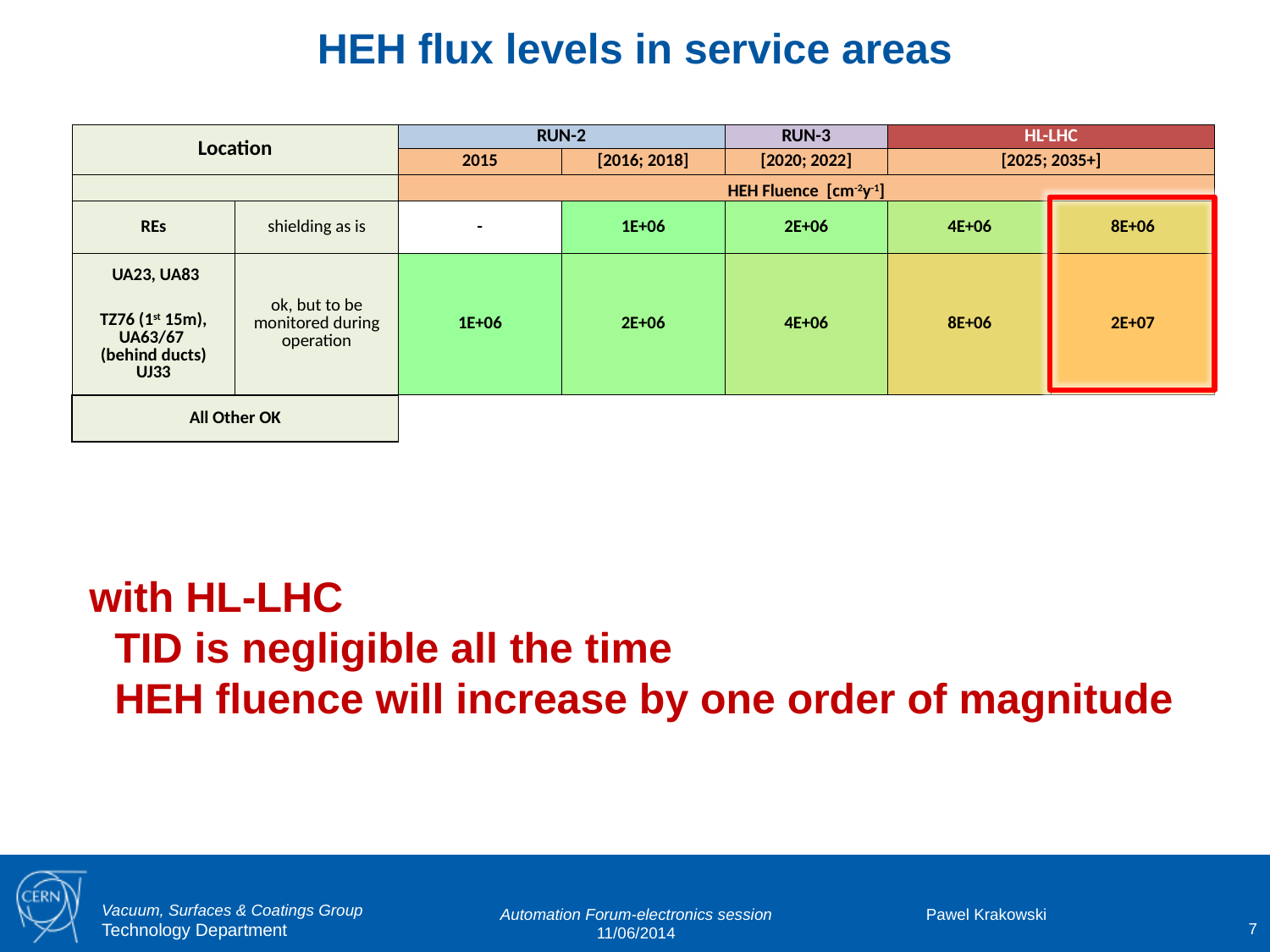

HEH flux levels in service areas
| Location |  | RUN-2 |  | RUN-3 | HL-LHC |  |
| --- | --- | --- | --- | --- | --- | --- |
|  |  | 2015 | [2016; 2018] | [2020; 2022] | [2025; 2035+] |  |
|  |  | HEH Fluence [cm-2y-1] |  |  |  |  |
| REs | shielding as is | - | 1E+06 | 2E+06 | 4E+06 | 8E+06 |
| UA23, UA83 | ok, but to be monitored during operation | 1E+06 | 2E+06 | 4E+06 | 8E+06 | 2E+07 |
| TZ76 (1st 15m), UA63/67 (behind ducts) UJ33 |  |  |  |  |  |  |
| All Other OK |  |  |  |  |  |  |
|  |  |  |  |  |  |  |

with HL-LHC
	TID is negligible all the time
	HEH fluence will increase by one order of magnitude
Automation Forum-electronics session
11/06/2014
 Pawel Krakowski
7